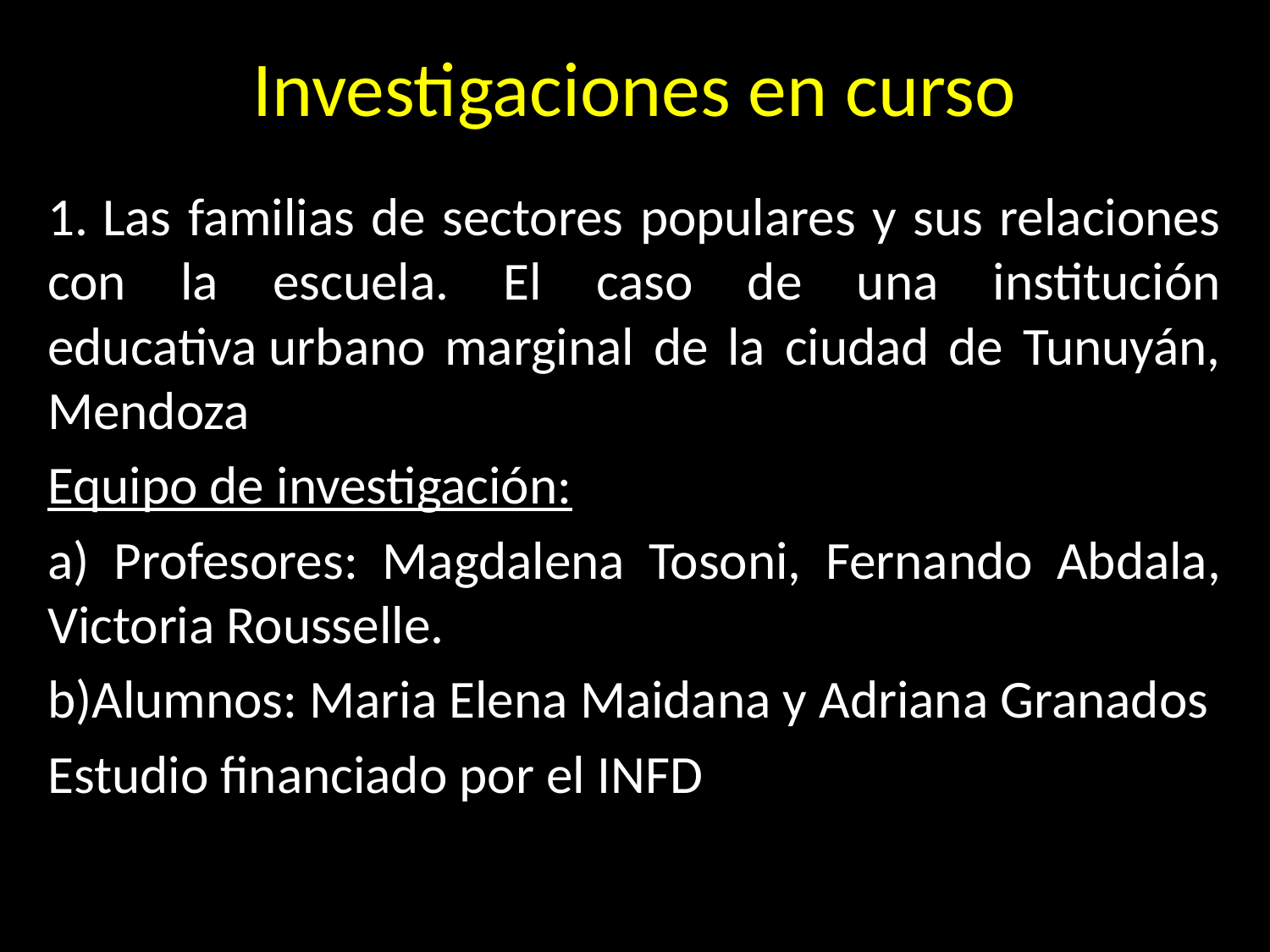

# Investigaciones en curso
 Las familias de sectores populares y sus relaciones con la escuela. El caso de una institución educativa urbano marginal de la ciudad de Tunuyán, Mendoza
Equipo de investigación:
a) Profesores: Magdalena Tosoni, Fernando Abdala, Victoria Rousselle.
b)Alumnos: Maria Elena Maidana y Adriana Granados
Estudio financiado por el INFD